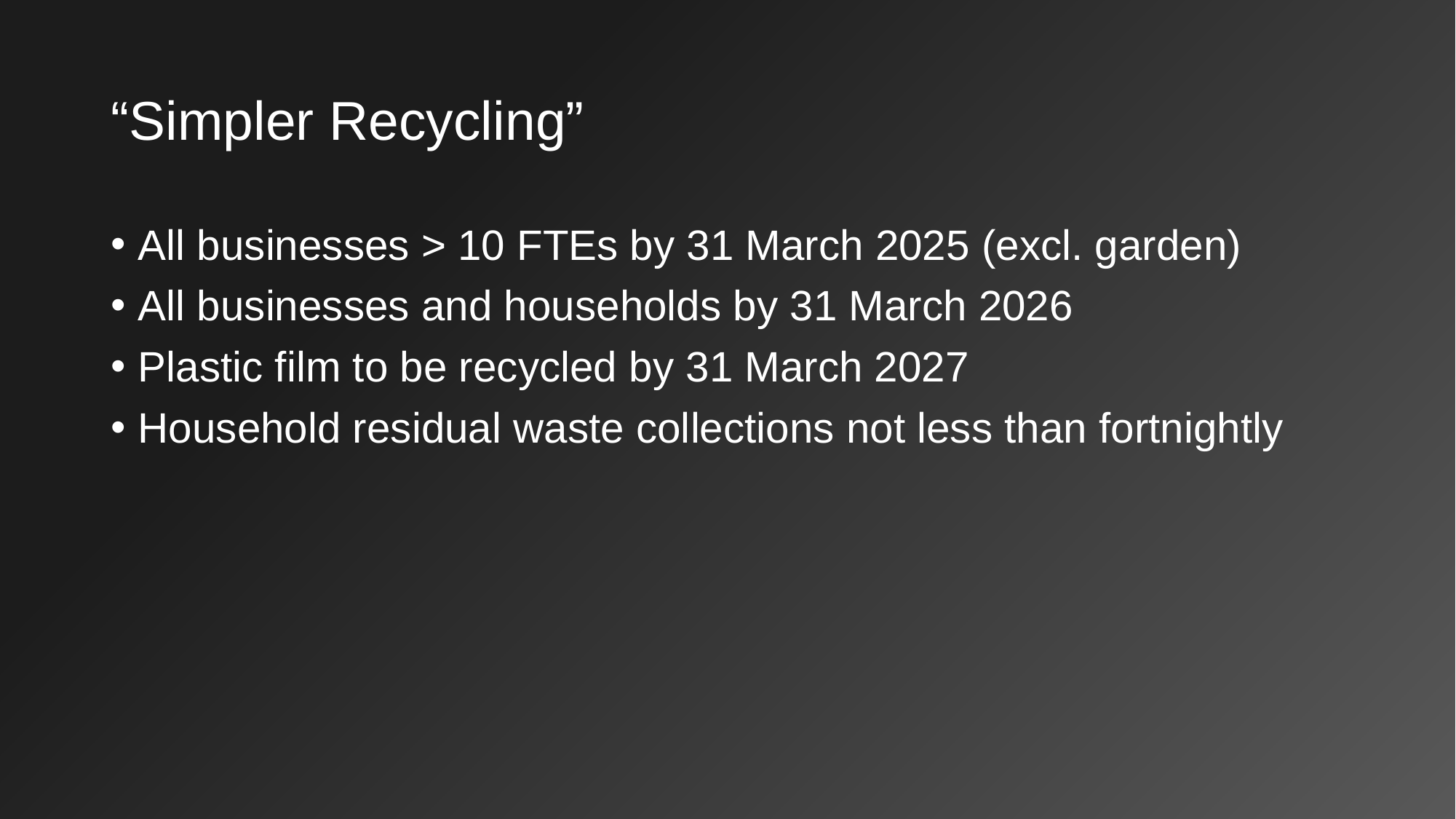

# “Simpler Recycling”
All businesses > 10 FTEs by 31 March 2025 (excl. garden)
All businesses and households by 31 March 2026
Plastic film to be recycled by 31 March 2027
Household residual waste collections not less than fortnightly